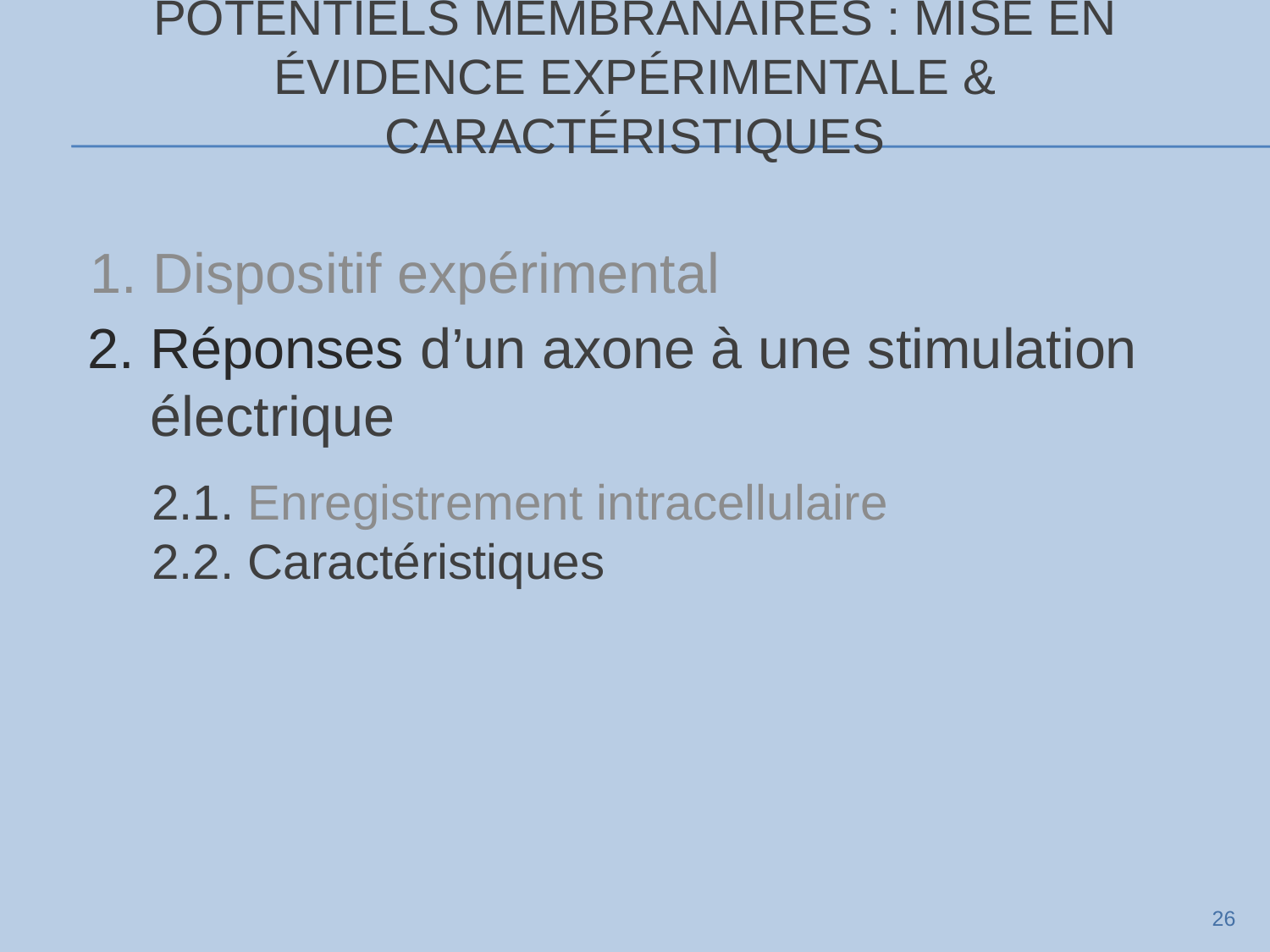

# Potentiels membranaires : mise en évidence expérimentale & caractéristiques
1. Dispositif expérimental
2. Réponses d’un axone à une stimulation électrique
2.1. Enregistrement intracellulaire
2.2. Caractéristiques
26